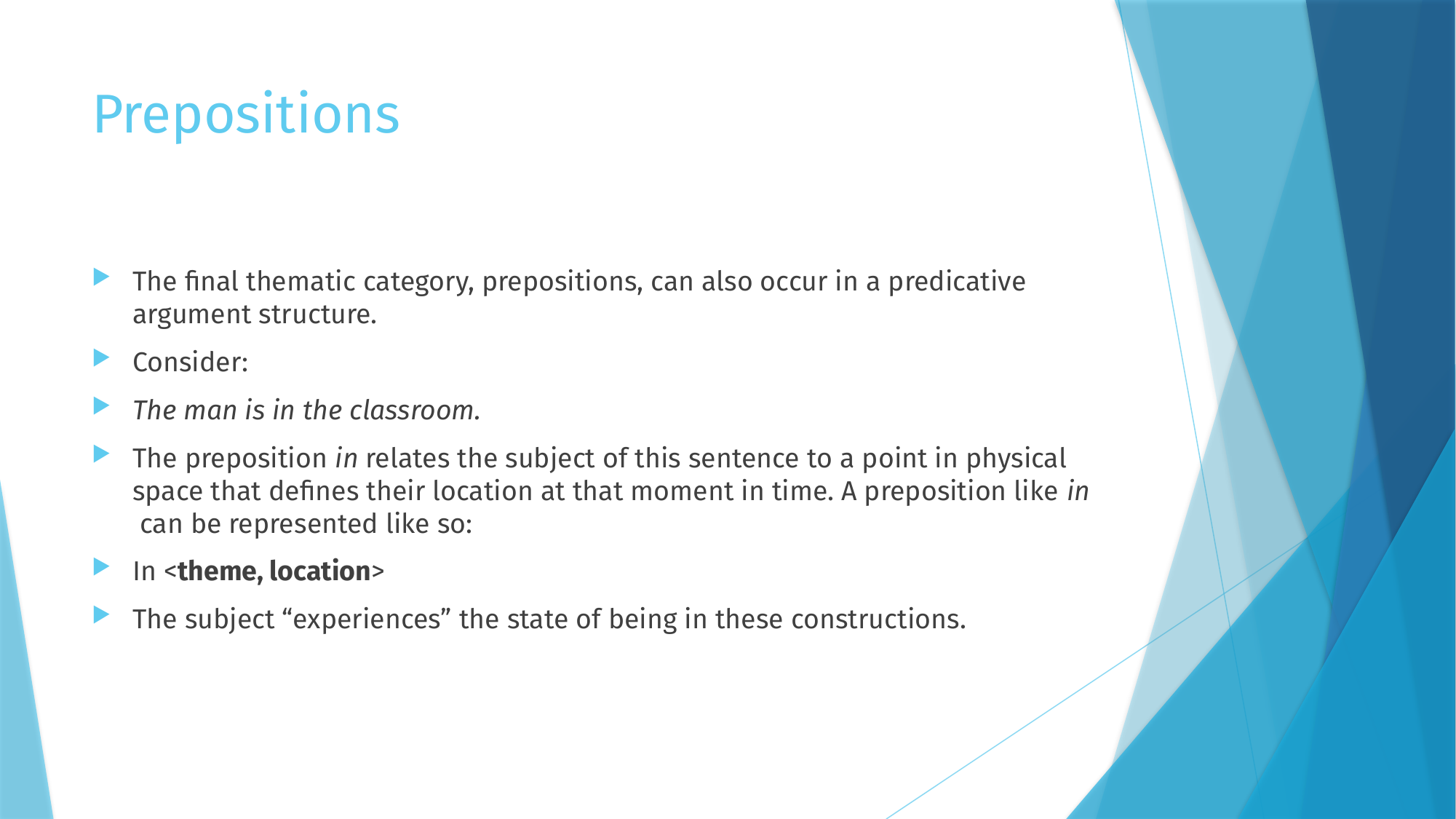

# Prepositions
The final thematic category, prepositions, can also occur in a predicative argument structure.
Consider:
The man is in the classroom.
The preposition in relates the subject of this sentence to a point in physical space that defines their location at that moment in time. A preposition like in  can be represented like so:
In <theme, location>
The subject “experiences” the state of being in these constructions.